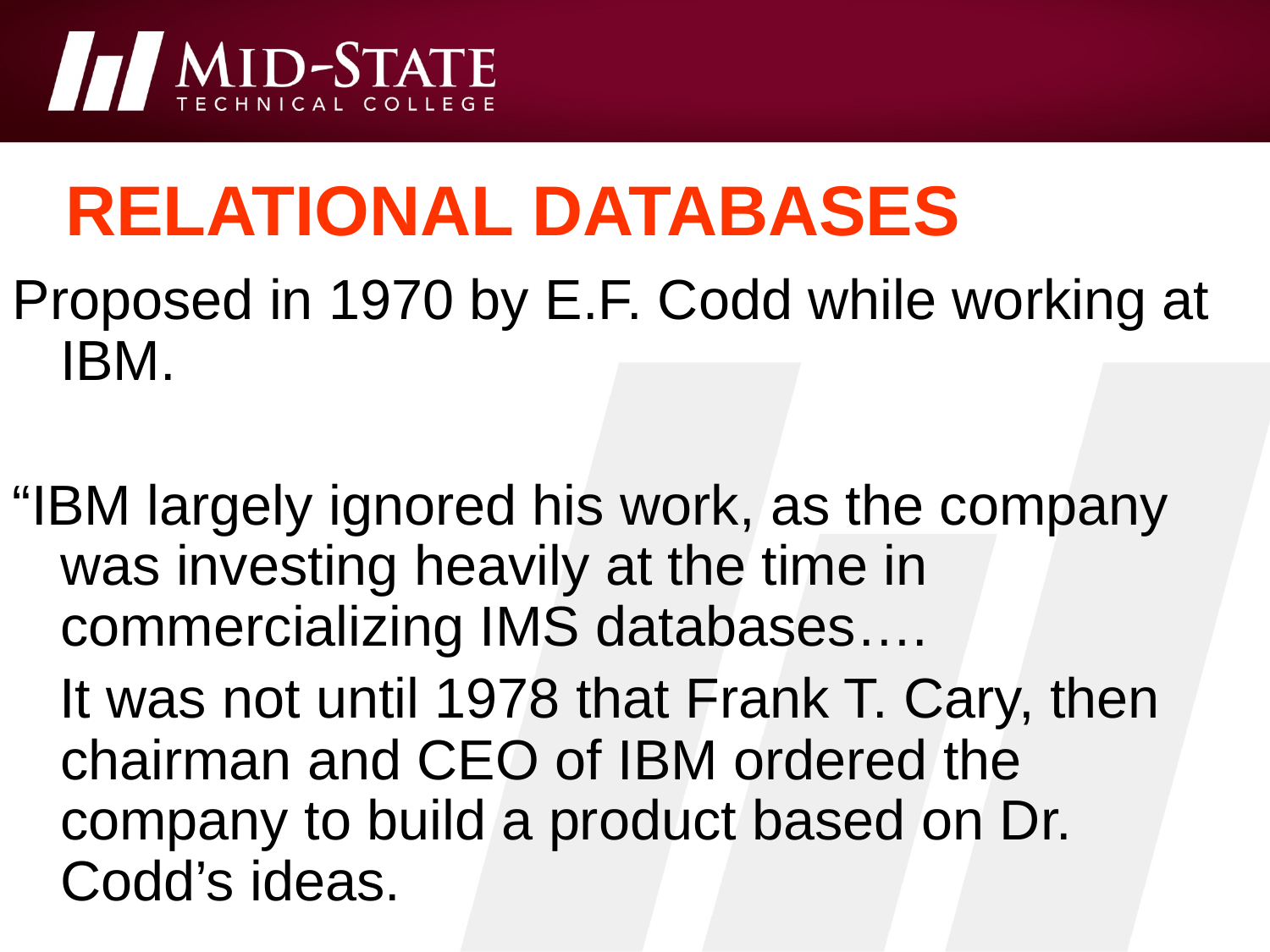

# Relational Databases
Proposed in 1970 by E.F. Codd while working at IBM.

“IBM largely ignored his work, as the company was investing heavily at the time in commercializing IMS databases….
   It was not until 1978 that Frank T. Cary, then chairman and CEO of IBM ordered the company to build a product based on Dr. Codd’s ideas.